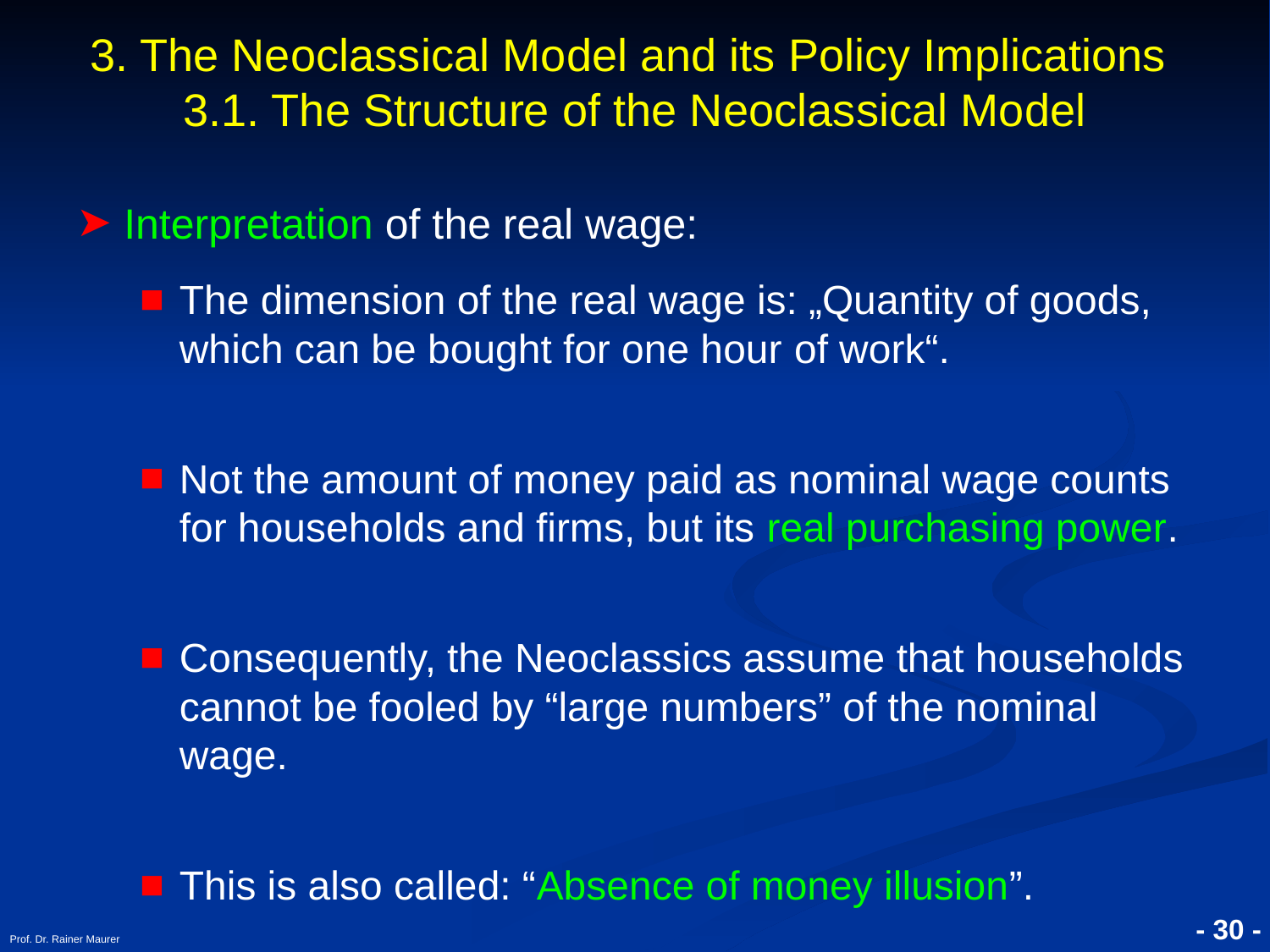

3. The Neoclassical Model and its Policy Implications
3.1. The Structure of the Neoclassical Model
Interpretation of the real wage:

The dimension of the real wage is: „Quantity of goods, which can be bought for one hour of work“.

Not the amount of money paid as nominal wage counts for households and firms, but its real purchasing power.

Consequently, the Neoclassics assume that households cannot be fooled by “large numbers” of the nominal wage.

This is also called: “Absence of money illusion”.
Prof. Dr. Rainer Maurer
- 30 -